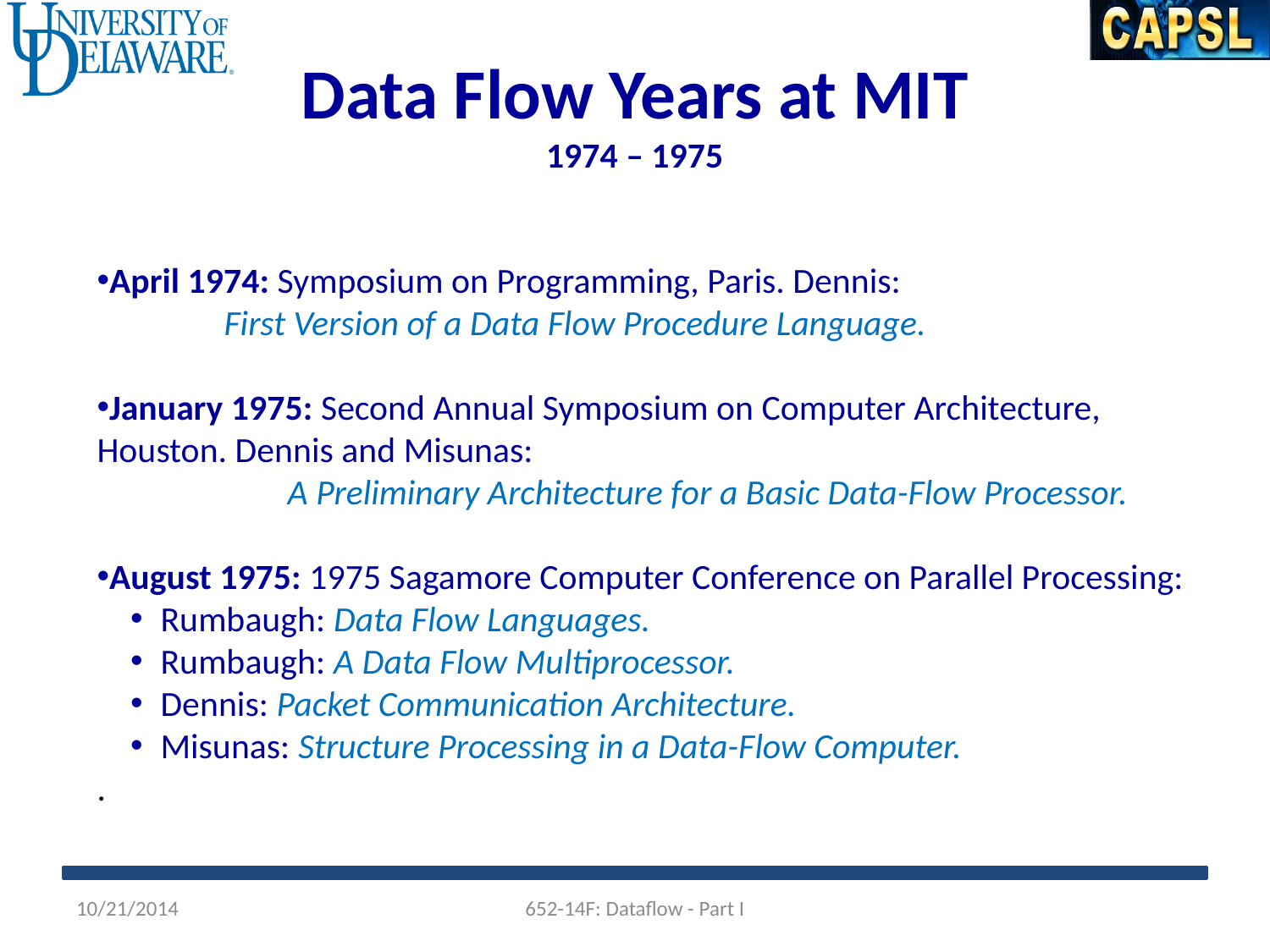

Data Flow Years at MIT
1974 – 1975

April 1974: Symposium on Programming, Paris. Dennis:
	First Version of a Data Flow Procedure Language.

January 1975: Second Annual Symposium on Computer Architecture, Houston. Dennis and Misunas:
	A Preliminary Architecture for a Basic Data-Flow Processor.

August 1975: 1975 Sagamore Computer Conference on Parallel Processing:
Rumbaugh: Data Flow Languages.
Rumbaugh: A Data Flow Multiprocessor.
Dennis: Packet Communication Architecture.
Misunas: Structure Processing in a Data-Flow Computer.
.
10/21/2014
652-14F: Dataflow - Part I